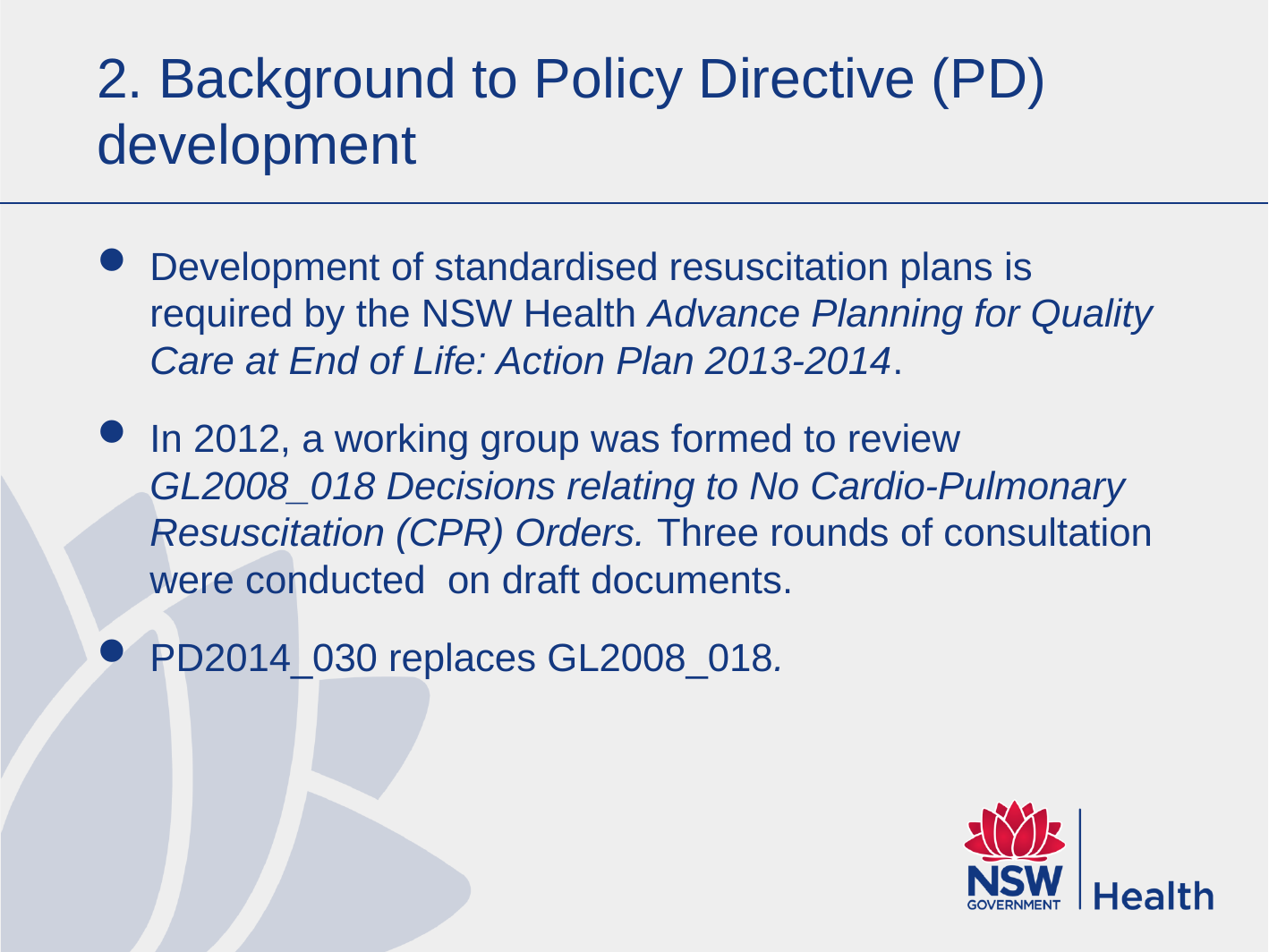

# 2. Background to Policy Directive (PD) development
Development of standardised resuscitation plans is required by the NSW Health Advance Planning for Quality Care at End of Life: Action Plan 2013-2014.
In 2012, a working group was formed to review GL2008_018 Decisions relating to No Cardio-Pulmonary Resuscitation (CPR) Orders. Three rounds of consultation were conducted  on draft documents.
PD2014_030 replaces GL2008_018.